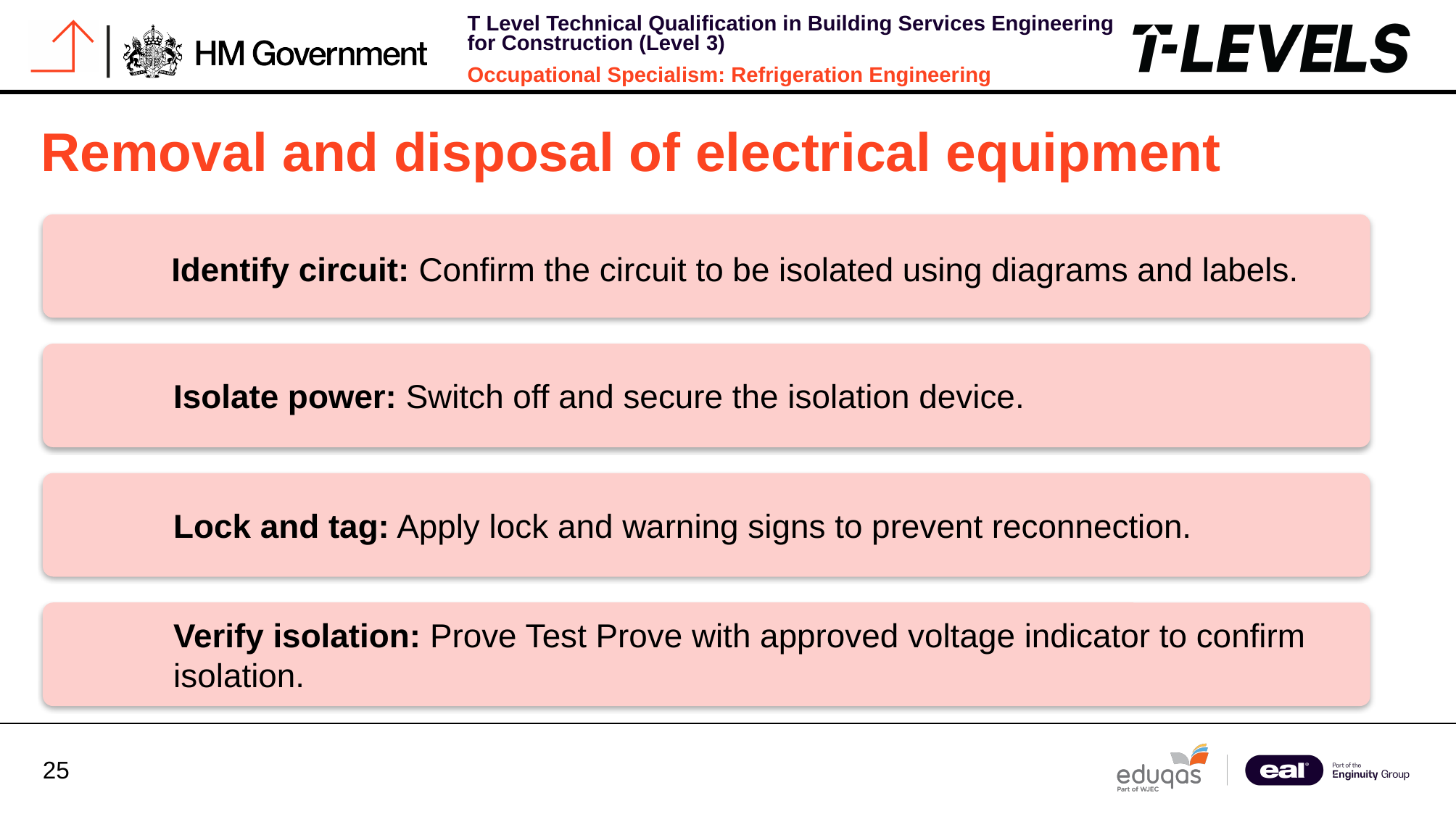

# Removal and disposal of electrical equipment
Identify circuit: Confirm the circuit to be isolated using diagrams and labels.
Isolate power: Switch off and secure the isolation device.
Lock and tag: Apply lock and warning signs to prevent reconnection.
Verify isolation: Prove Test Prove with approved voltage indicator to confirm isolation.